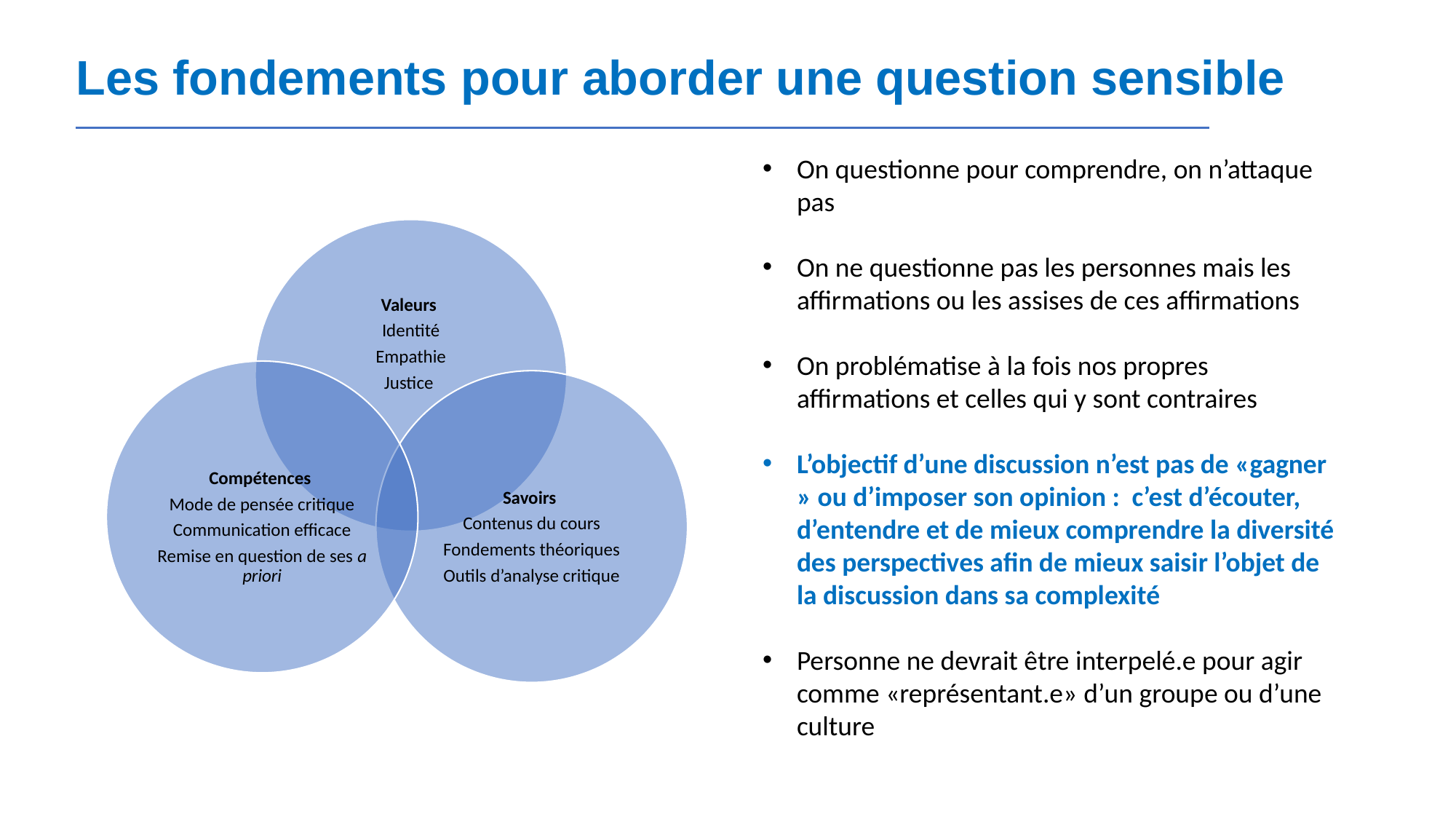

# Les fondements pour aborder une question sensible
On questionne pour comprendre, on n’attaque pas

On ne questionne pas les personnes mais les affirmations ou les assises de ces affirmations

On problématise à la fois nos propres affirmations et celles qui y sont contraires

L’objectif d’une discussion n’est pas de «gagner » ou d’imposer son opinion :  c’est d’écouter, d’entendre et de mieux comprendre la diversité des perspectives afin de mieux saisir l’objet de la discussion dans sa complexité

Personne ne devrait être interpelé.e pour agir comme «représentant.e» d’un groupe ou d’une culture

Valeurs
Identité
Empathie
Justice
Savoirs
Contenus du cours
Fondements théoriques
Outils d’analyse critique
Compétences
Mode de pensée critique
Communication efficace
Remise en question de ses a priori